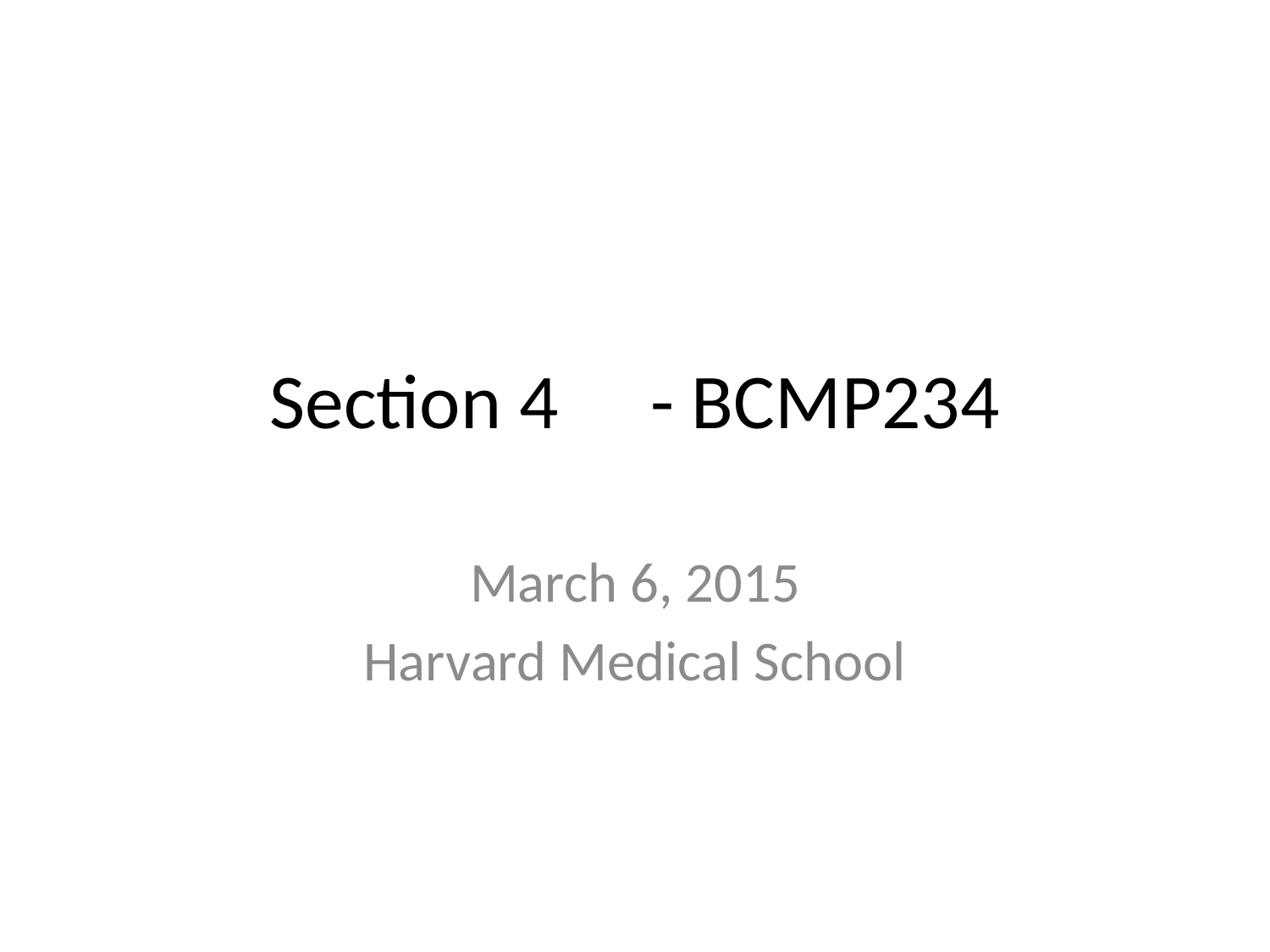

# Section 4	- BCMP234
March 6, 2015
Harvard Medical School